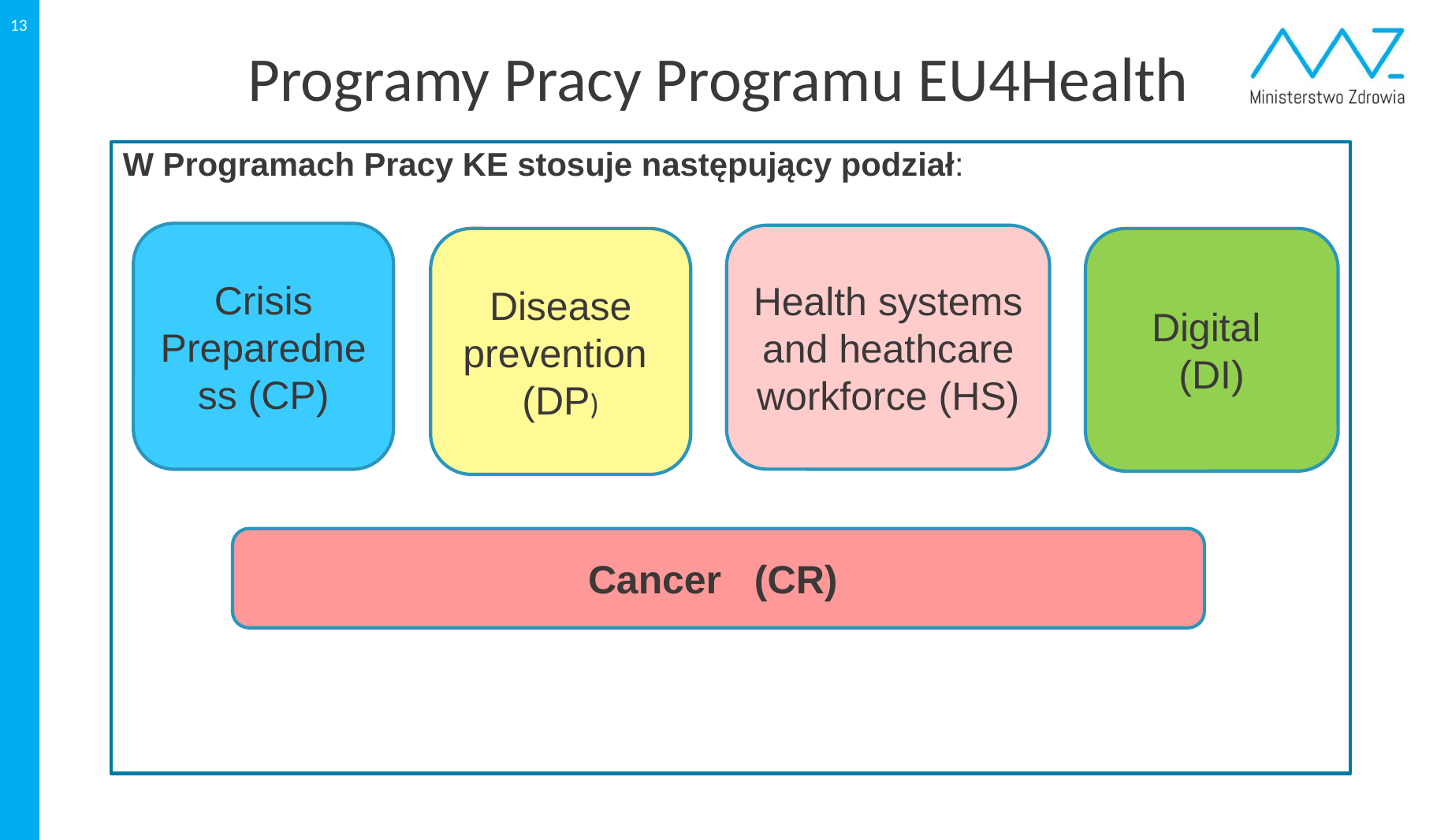

13
# Programy Pracy Programu EU4Health
W Programach Pracy KE stosuje następujący podział:

Crisis Preparedness (CP)
Health systems and heathcare workforce (HS)
Disease prevention
(DP)
Digital
(DI)
Cancer   (CR)